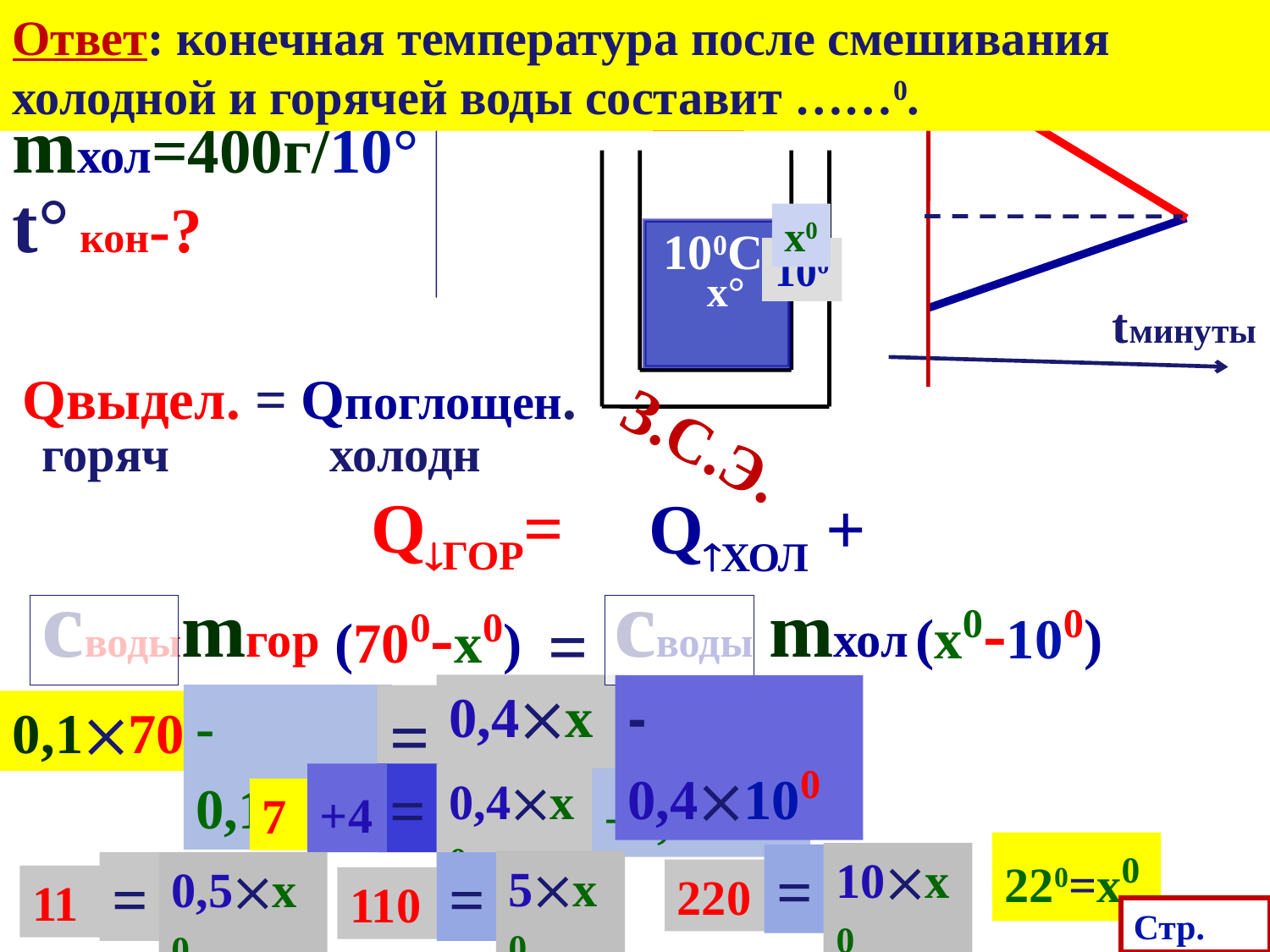

Ответ: конечная температура после смешивания холодной и горячей воды составит ……0.
t0
№841
mгор=100г/70°
700С
700

mхол=400г/10°

t° кон-?
x0
100С

100
x°
tминуты
Qвыдел. = Qпоглощен.
З.С.Э.
горяч
холодн
Q↓гор=
Q↑хол +
сводыmгор
своды mхол
(x0-100)
(700-x0)

=

0,4×x0
- 0,4×100
-0,1×x0
=
0,1×70
+4
=
0,4×x0
+0,1×x0
7
220=x0
220
10×x0
=
5×x0
=
0,5×x0
=
220
11
110
Стр.